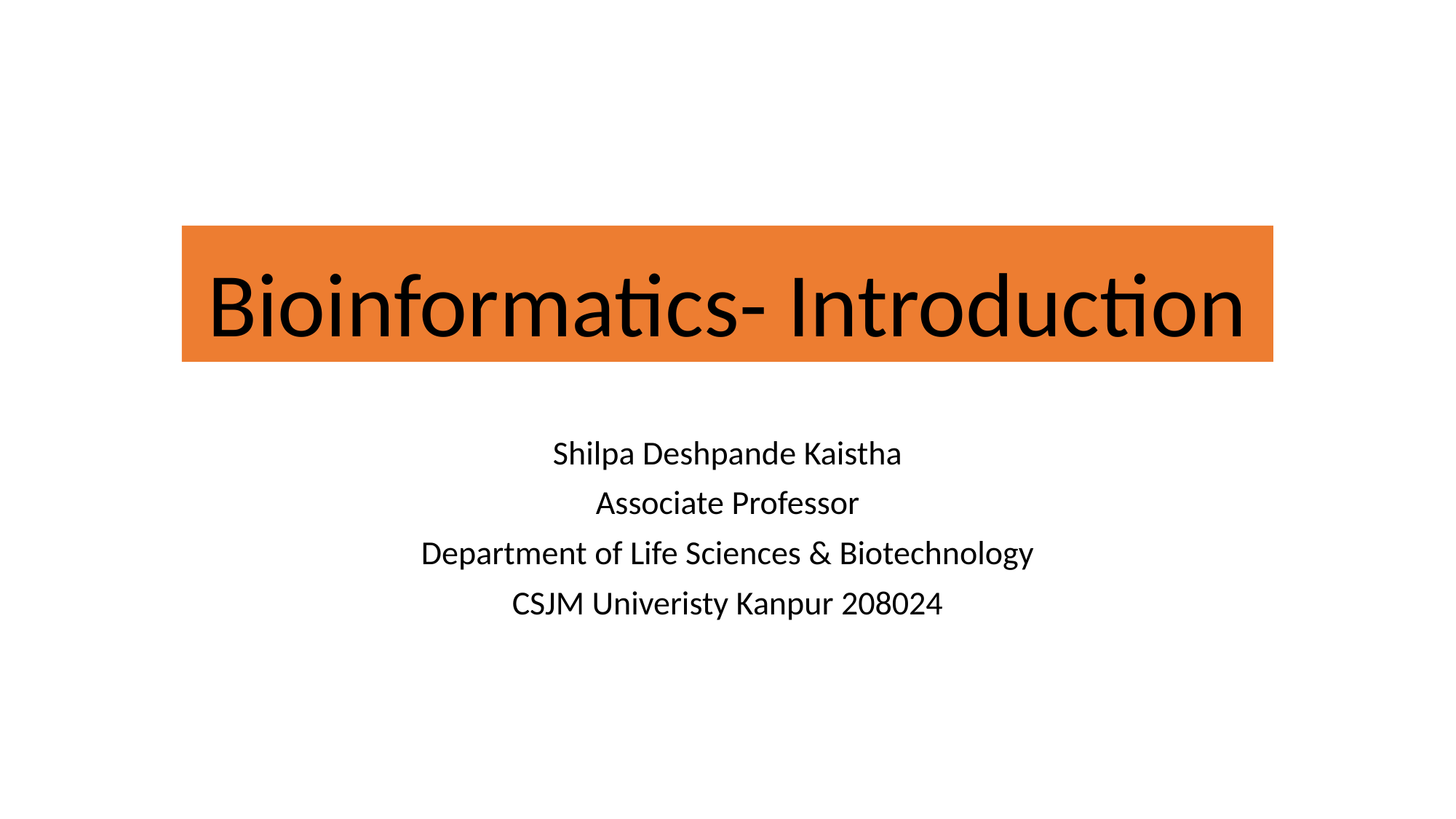

# Bioinformatics- Introduction
Shilpa Deshpande Kaistha
Associate Professor
Department of Life Sciences & Biotechnology
CSJM Univeristy Kanpur 208024